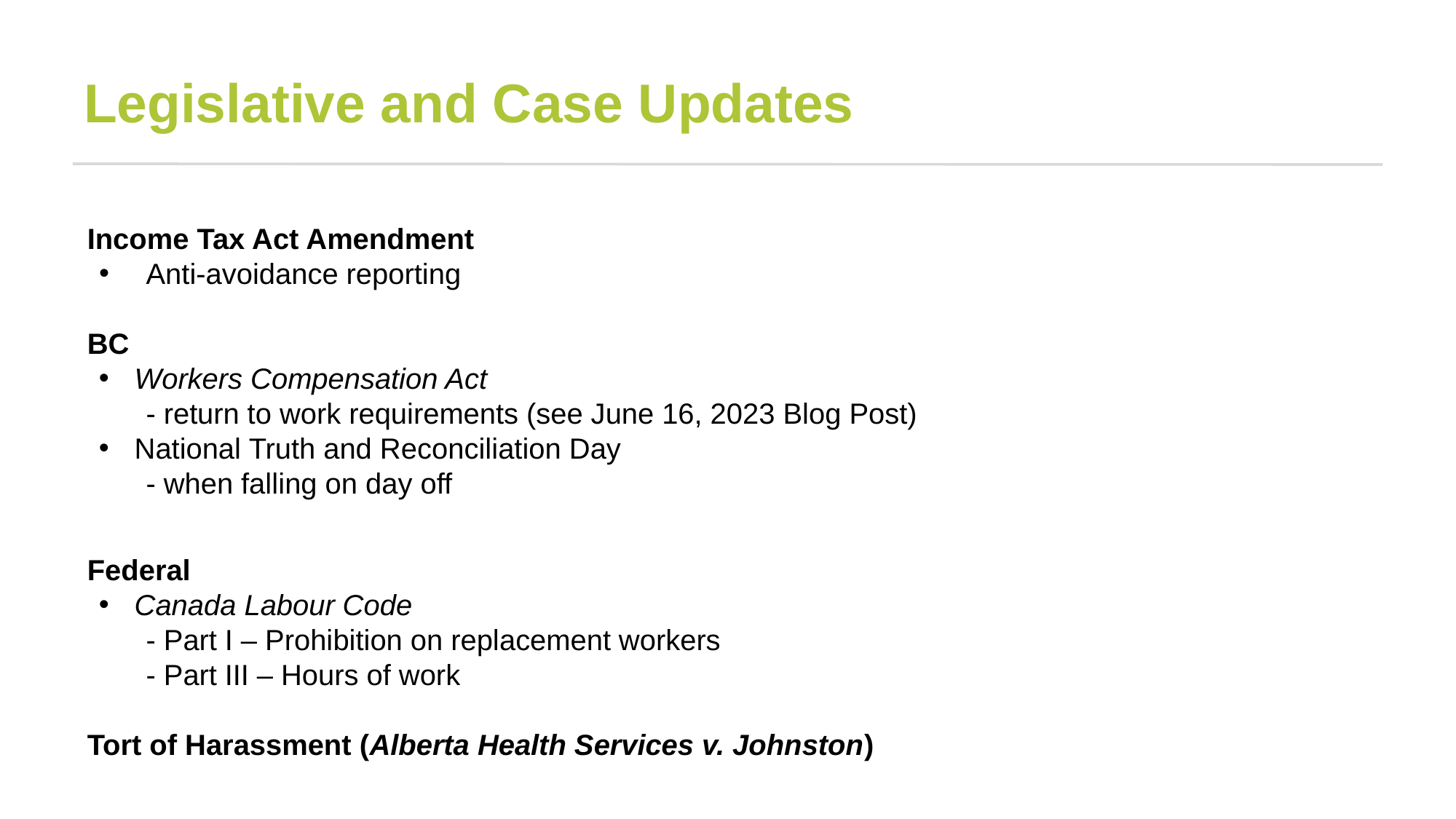

# Legislative and Case Updates
Income Tax Act Amendment
Anti-avoidance reporting
BC
Workers Compensation Act
- return to work requirements (see June 16, 2023 Blog Post)
National Truth and Reconciliation Day
- when falling on day off

Federal
Canada Labour Code
- Part I – Prohibition on replacement workers
- Part III – Hours of work
Tort of Harassment (Alberta Health Services v. Johnston)